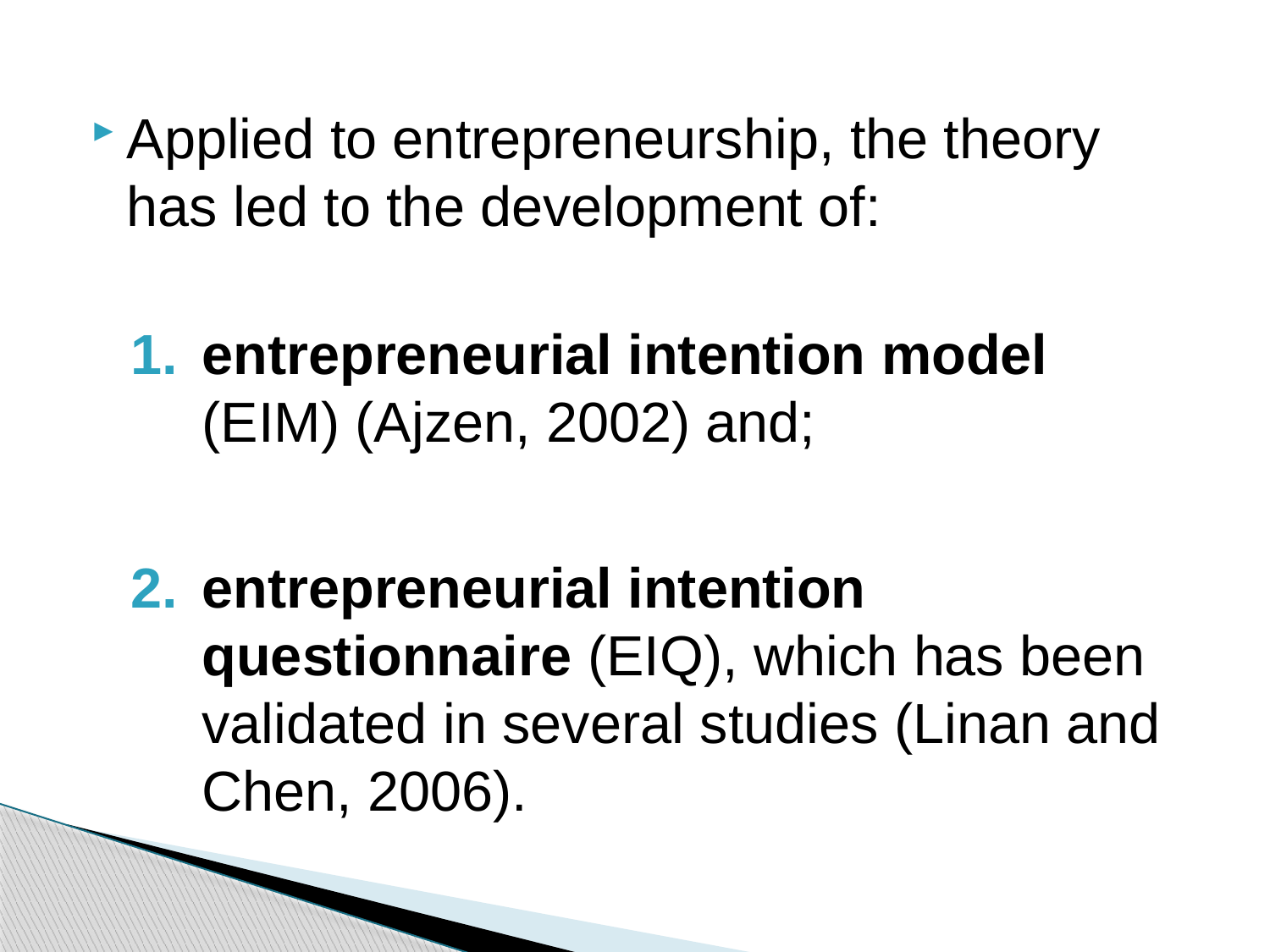

Applied to entrepreneurship, the theory has led to the development of:

entrepreneurial intention model (EIM) (Ajzen, 2002) and;

entrepreneurial intention questionnaire (EIQ), which has been validated in several studies (Linan and Chen, 2006).